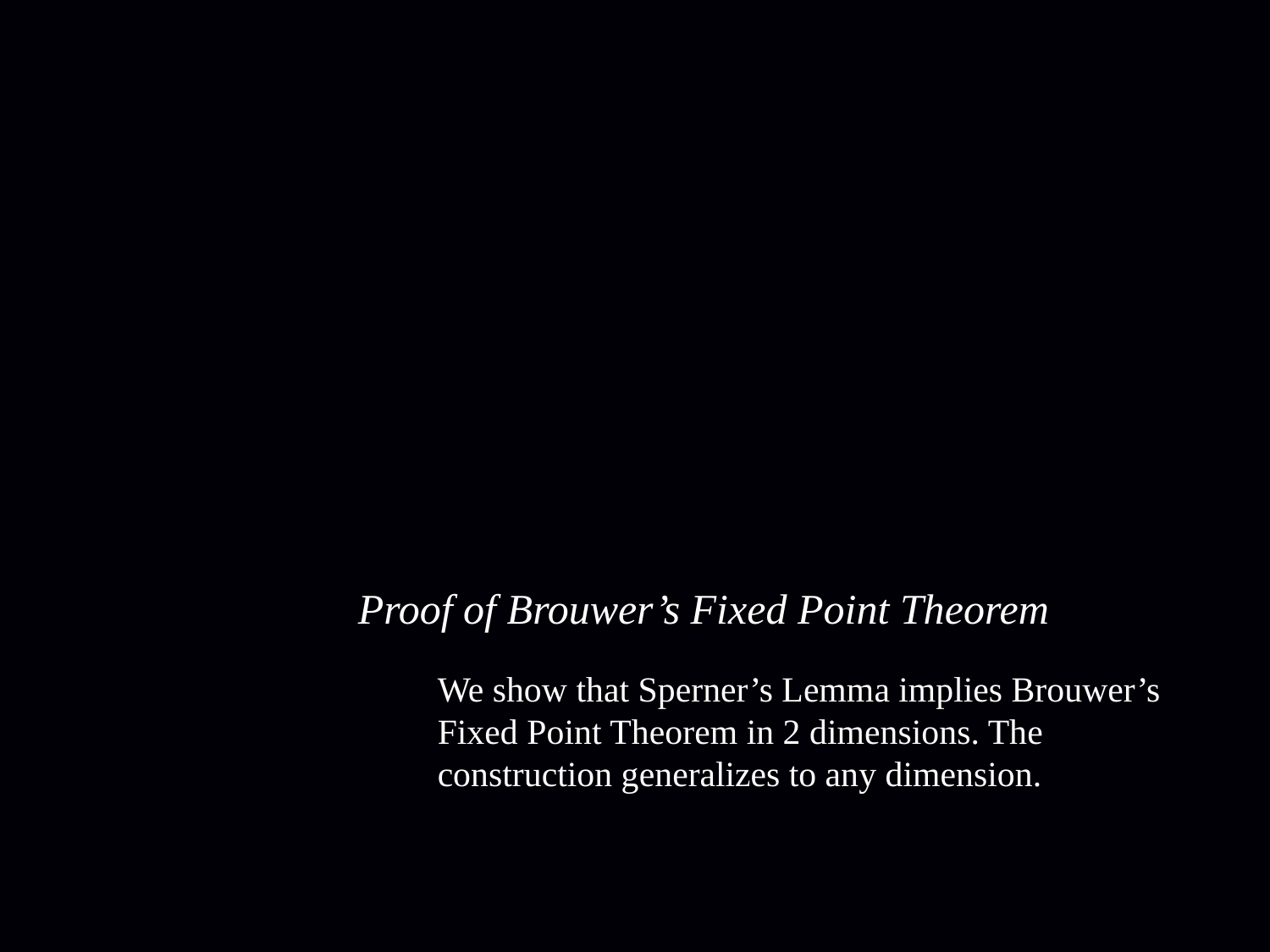

Proof of Brouwer’s Fixed Point Theorem
We show that Sperner’s Lemma implies Brouwer’s Fixed Point Theorem in 2 dimensions. The construction generalizes to any dimension.